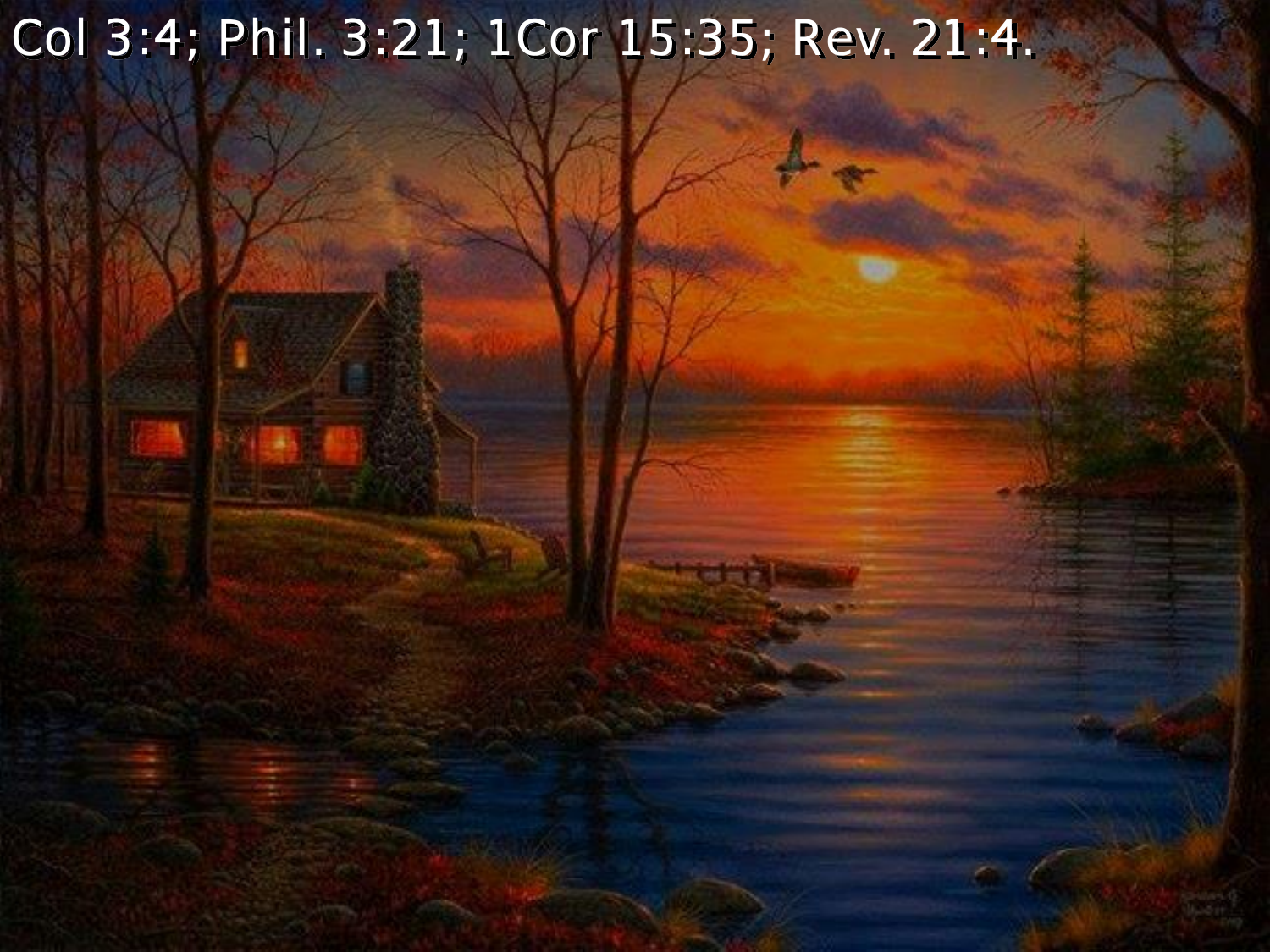

Col 3:4; Phil. 3:21; 1Cor 15:35; Rev. 21:4.